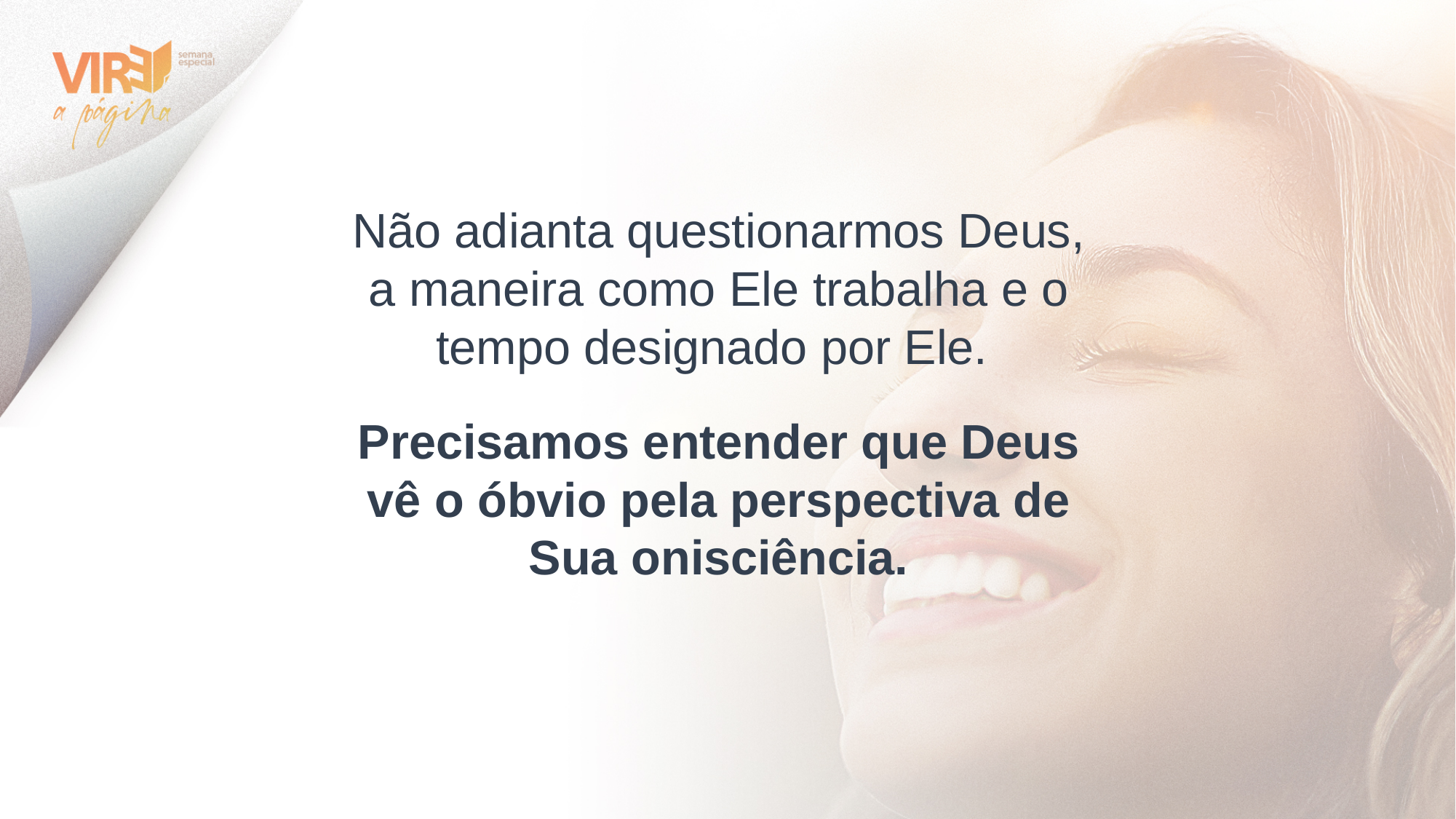

Não adianta questionarmos Deus, a maneira como Ele trabalha e o tempo designado por Ele.
Precisamos entender que Deus vê o óbvio pela perspectiva de Sua onisciência.